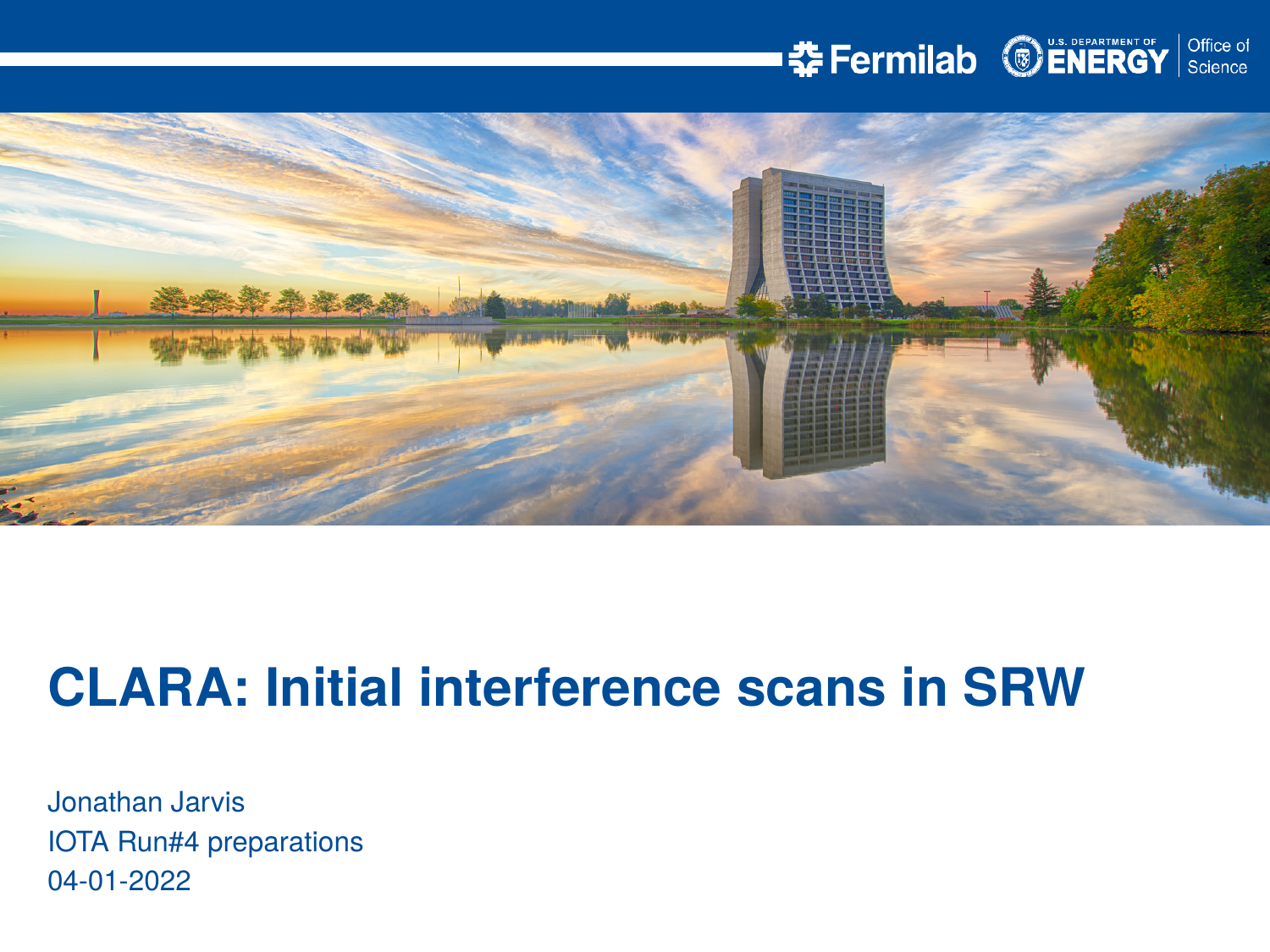

CLARA: Initial interference scans in SRW

Jonathan Jarvis
IOTA Run#4 preparations
04-01-2022